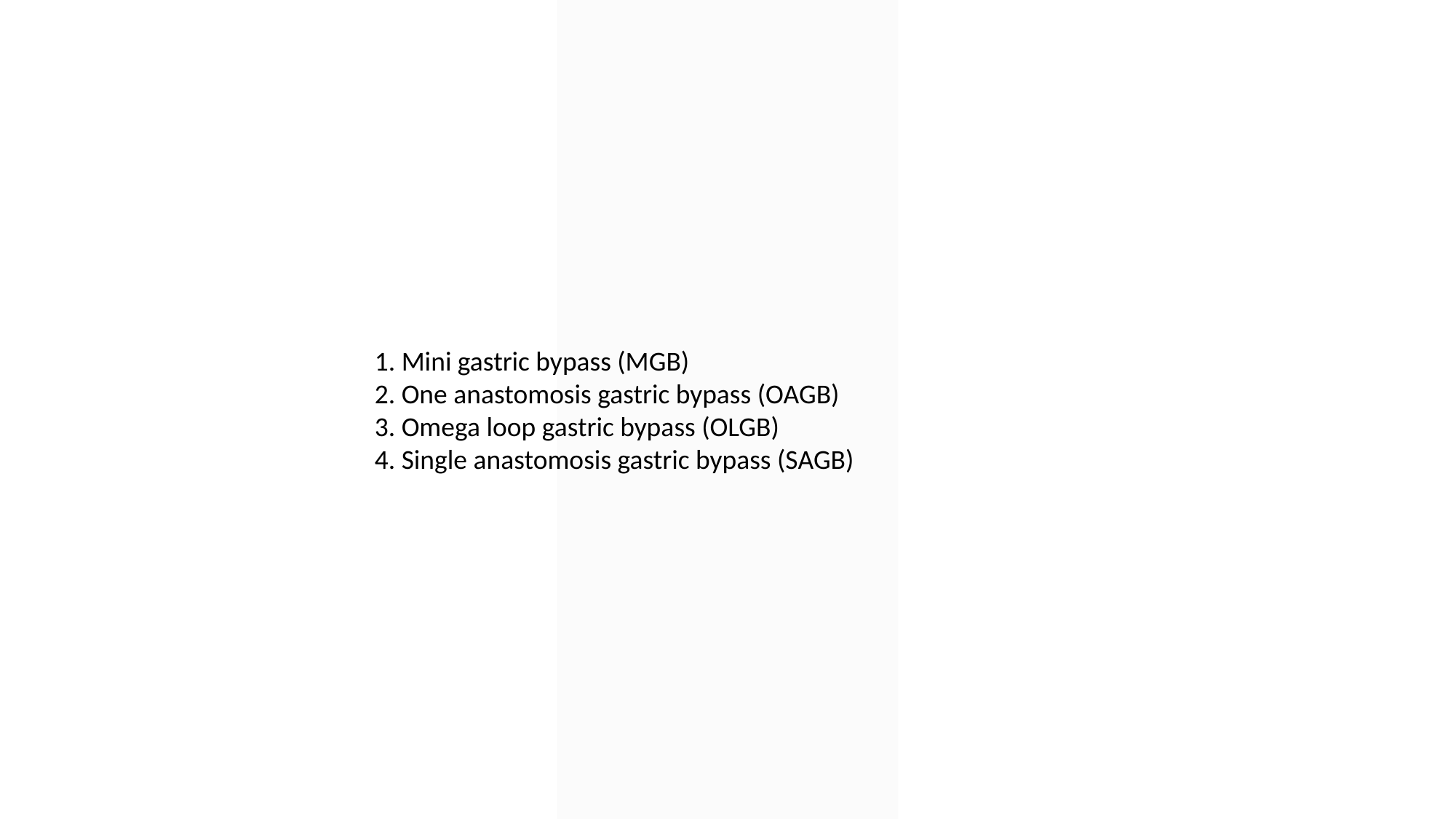

1. Mini gastric bypass (MGB)
2. One anastomosis gastric bypass (OAGB)
3. Omega loop gastric bypass (OLGB)
4. Single anastomosis gastric bypass (SAGB)